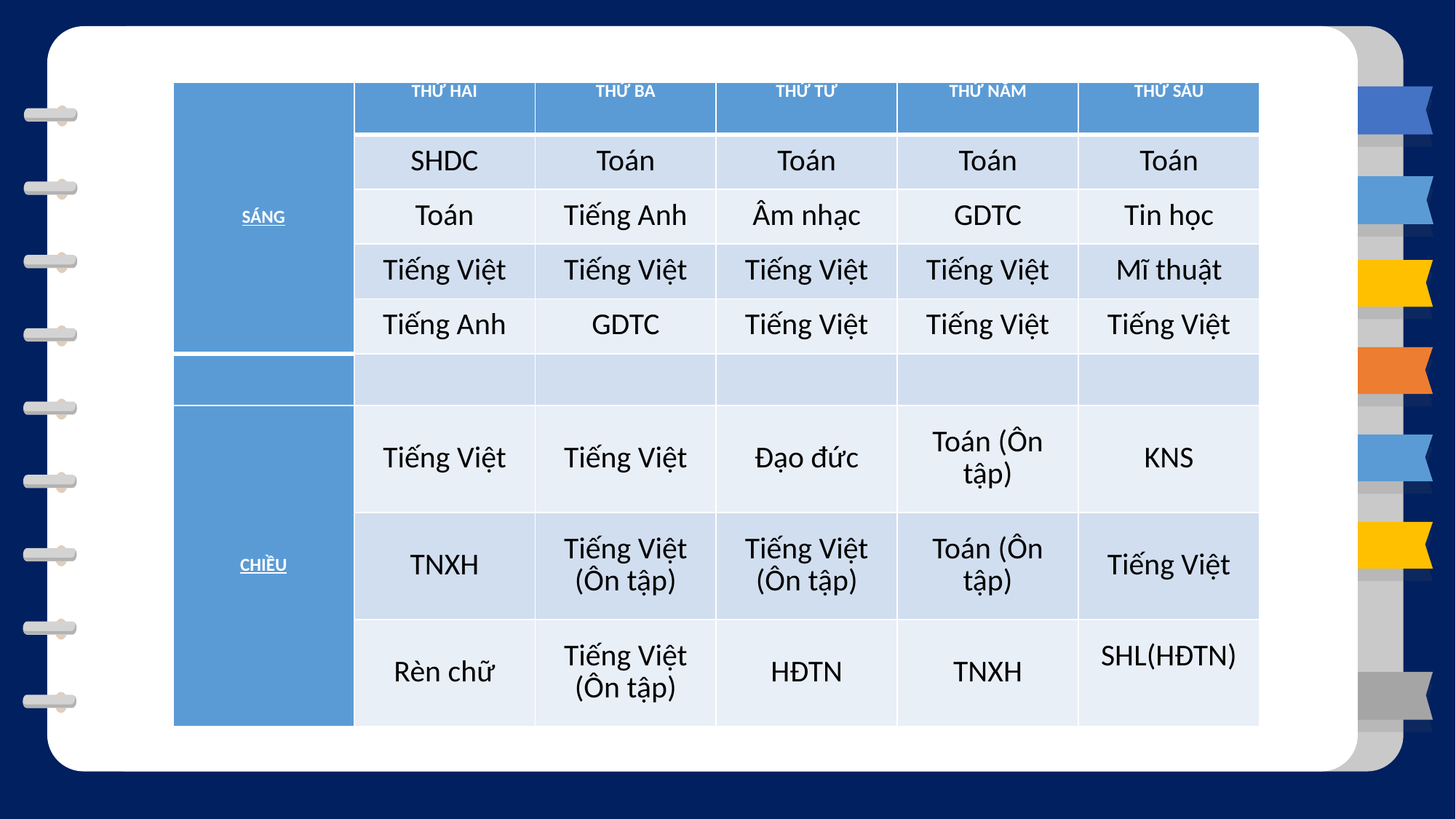

| SÁNG | THỨ HAI | THỨ BA | THỨ TƯ | THỨ NĂM | THỨ SÁU |
| --- | --- | --- | --- | --- | --- |
|  | SHDC | Toán | Toán | Toán | Toán |
|  | Toán | Tiếng Anh | Âm nhạc | GDTC | Tin học |
|  | Tiếng Việt | Tiếng Việt | Tiếng Việt | Tiếng Việt | Mĩ thuật |
|  | Tiếng Anh | GDTC | Tiếng Việt | Tiếng Việt | Tiếng Việt |
|  |  |  |  |  |  |
| CHIỀU | Tiếng Việt | Tiếng Việt | Đạo đức | Toán (Ôn tập) | KNS |
|  | TNXH | Tiếng Việt (Ôn tập) | Tiếng Việt (Ôn tập) | Toán (Ôn tập) | Tiếng Việt |
|  | Rèn chữ | Tiếng Việt (Ôn tập) | HĐTN | TNXH | SHL(HĐTN) |